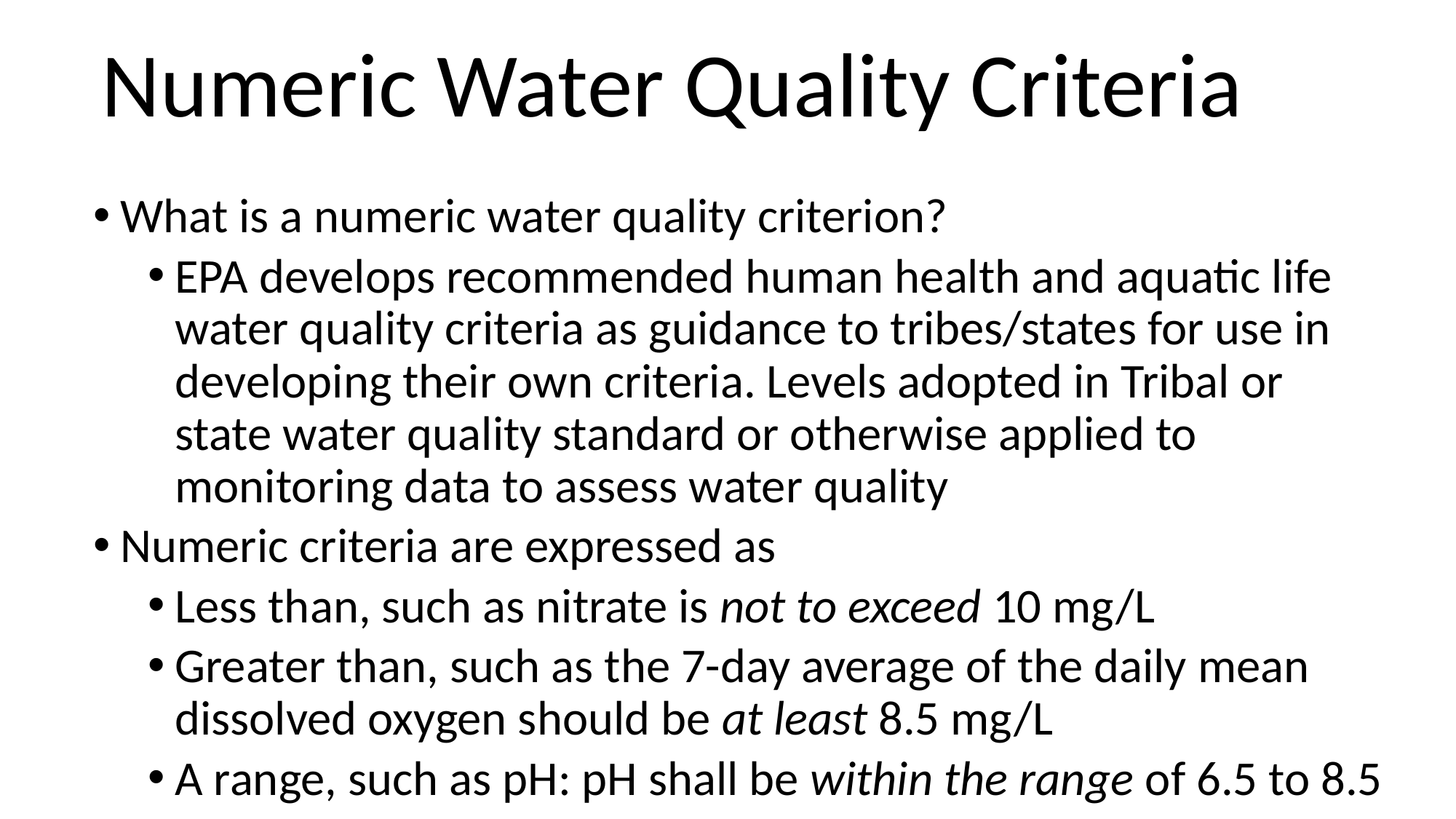

# Numeric Water Quality Criteria
What is a numeric water quality criterion?
EPA develops recommended human health and aquatic life water quality criteria as guidance to tribes/states for use in developing their own criteria. Levels adopted in Tribal or state water quality standard or otherwise applied to monitoring data to assess water quality
Numeric criteria are expressed as
Less than, such as nitrate is not to exceed 10 mg/L
Greater than, such as the 7-day average of the daily mean dissolved oxygen should be at least 8.5 mg/L
A range, such as pH: pH shall be within the range of 6.5 to 8.5